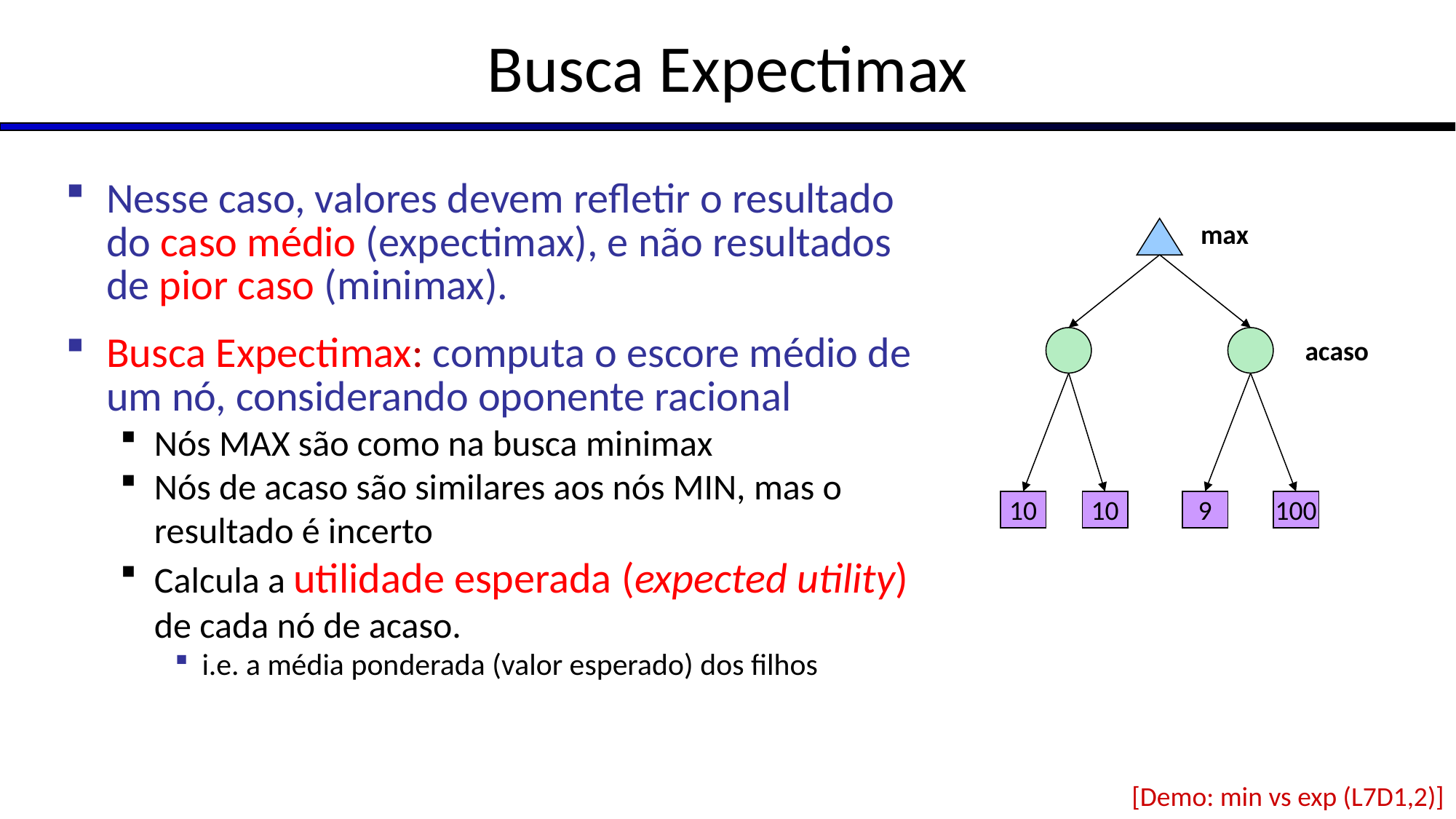

# Busca Expectimax
Nesse caso, valores devem refletir o resultado do caso médio (expectimax), e não resultados de pior caso (minimax).

Busca Expectimax: computa o escore médio de um nó, considerando oponente racional
Nós MAX são como na busca minimax
Nós de acaso são similares aos nós MIN, mas o resultado é incerto
Calcula a utilidade esperada (expected utility) de cada nó de acaso.
i.e. a média ponderada (valor esperado) dos filhos
max

acaso
10
10
4
10
5
9
7
100
[Demo: min vs exp (L7D1,2)]